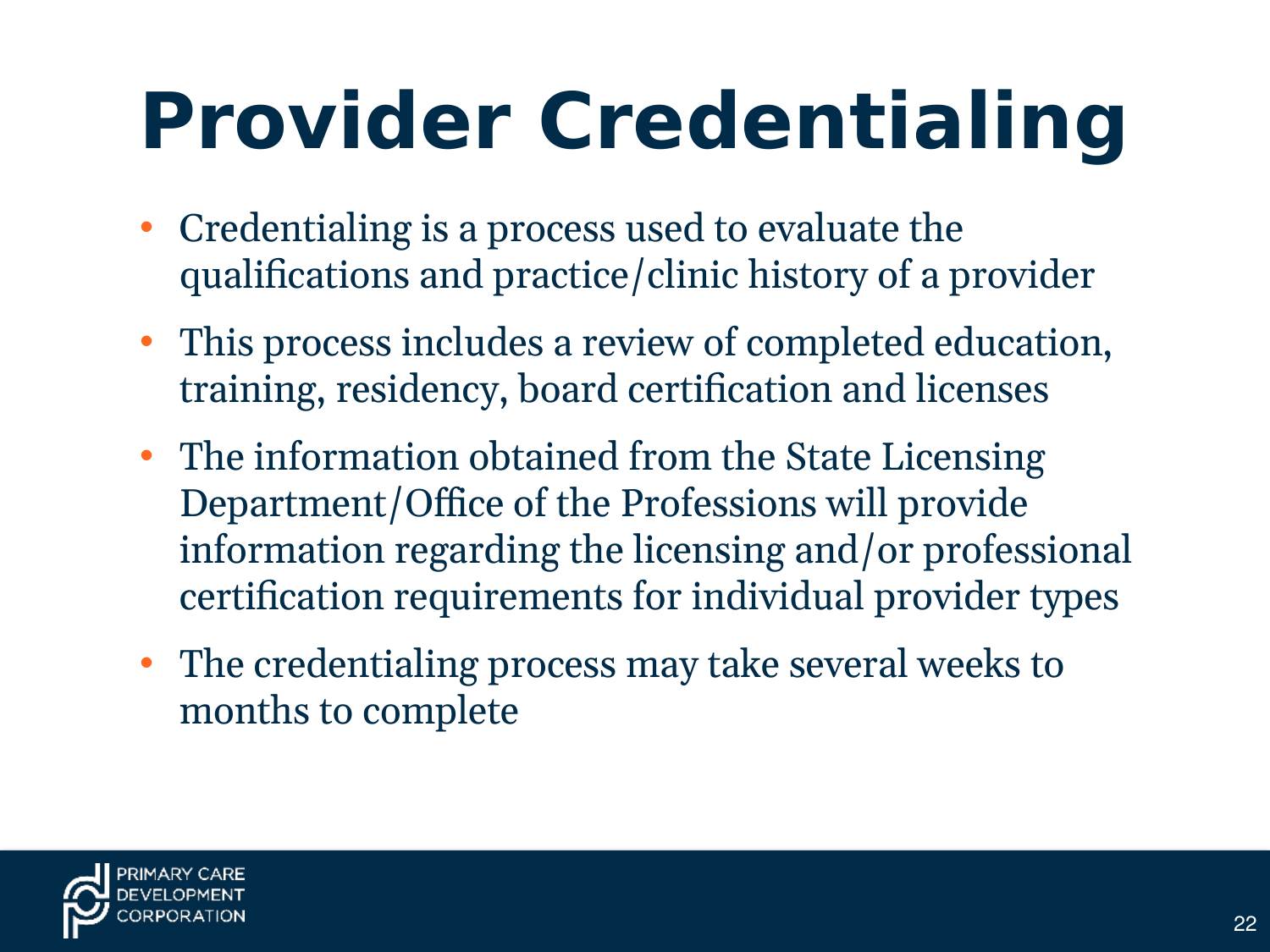

# Provider Credentialing
Credentialing is a process used to evaluate the qualifications and practice/clinic history of a provider
This process includes a review of completed education, training, residency, board certification and licenses
The information obtained from the State Licensing Department/Office of the Professions will provide information regarding the licensing and/or professional certification requirements for individual provider types
The credentialing process may take several weeks to months to complete
22